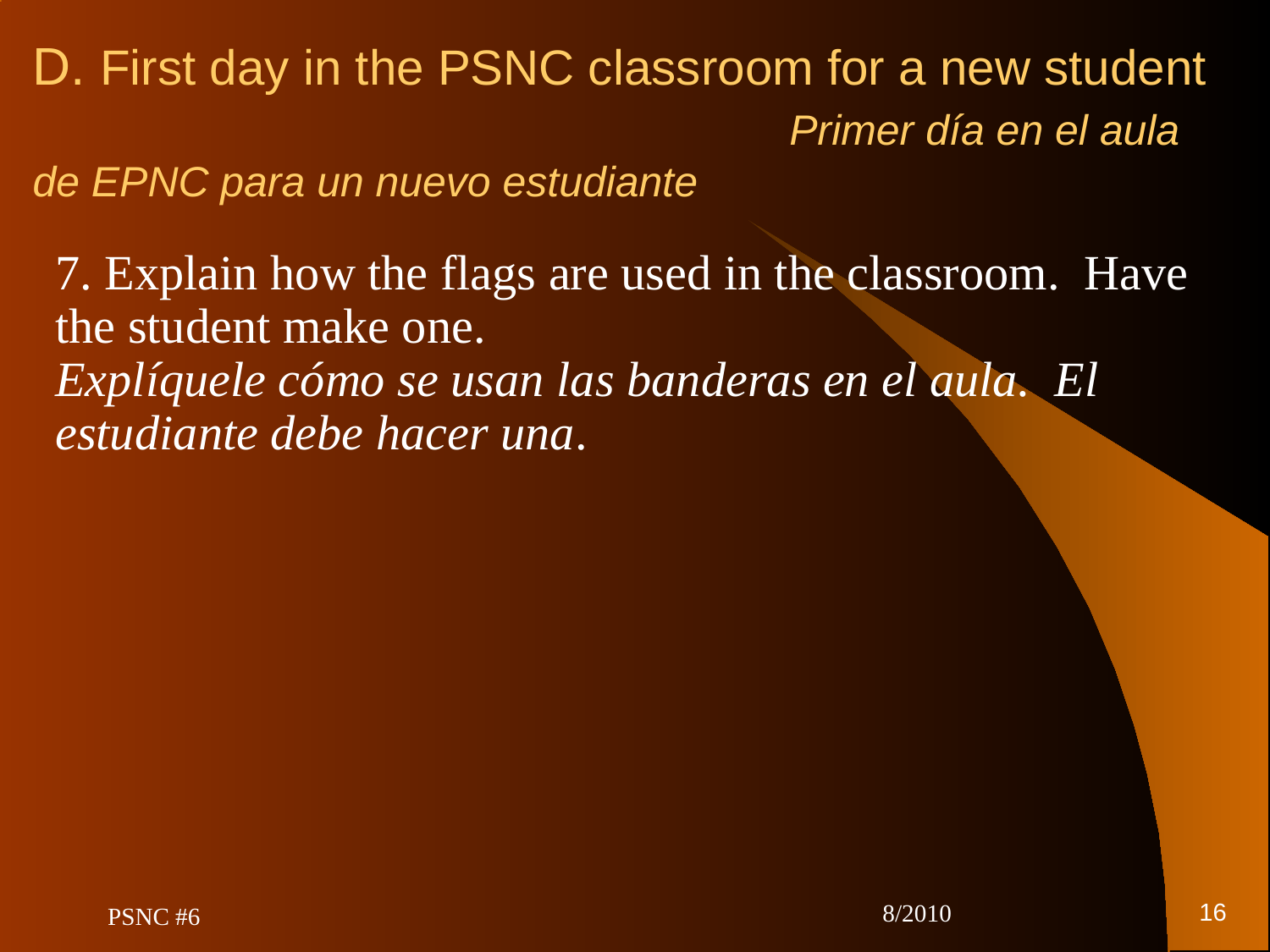

# D. First day in the PSNC classroom for a new student                                                         Primer día en el aula de EPNC para un nuevo estudiante
7. Explain how the flags are used in the classroom.  Have the student make one.                                                    Explíquele cómo se usan las banderas en el aula.  El estudiante debe hacer una.
16
PSNC #6
8/2010